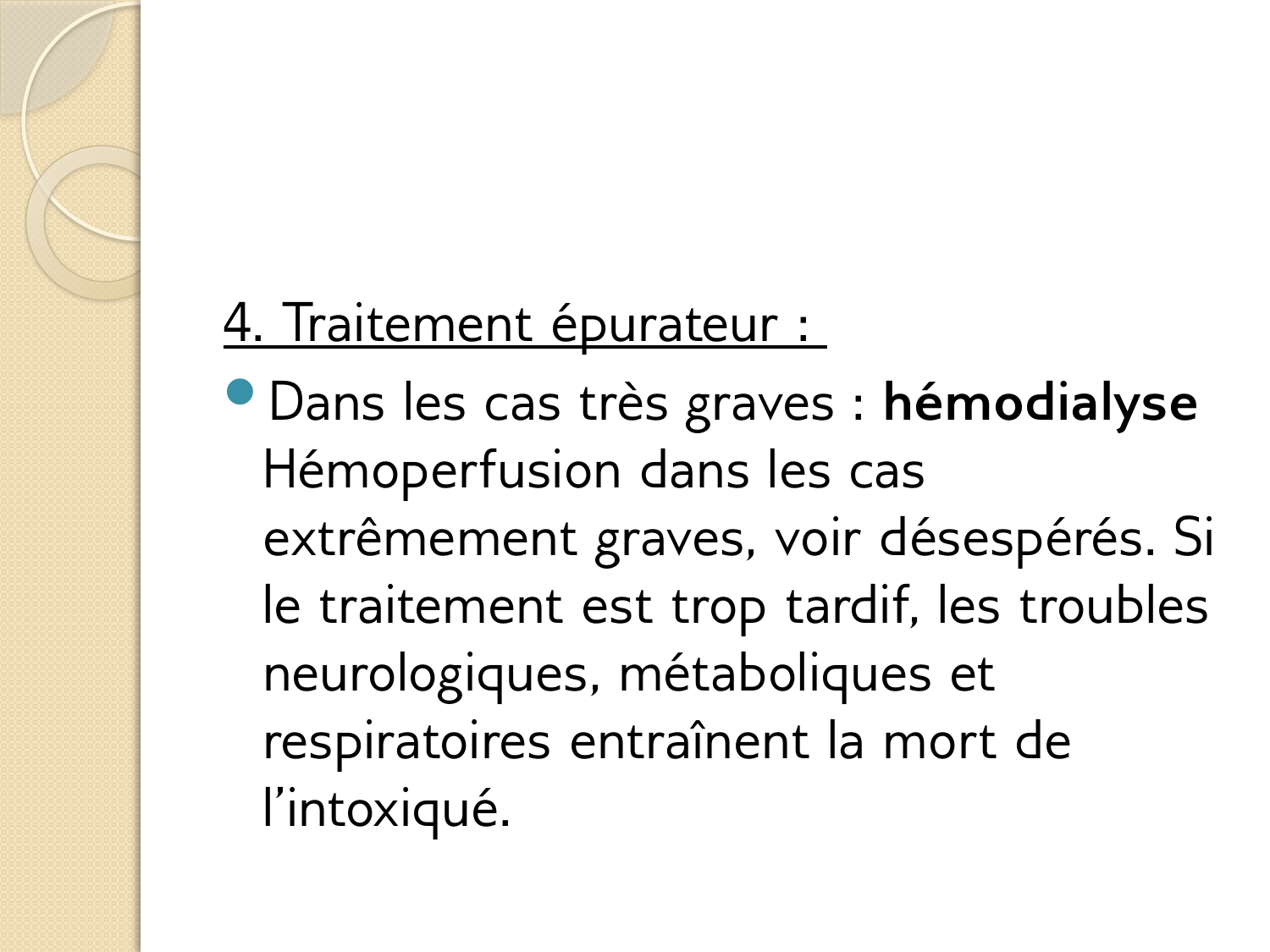

#

4. Traitement épurateur :
Dans les cas très graves : hémodialyse Hémoperfusion dans les cas extrêmement graves, voir désespérés. Si le traitement est trop tardif, les troubles neurologiques, métaboliques et respiratoires entraînent la mort de l’intoxiqué.